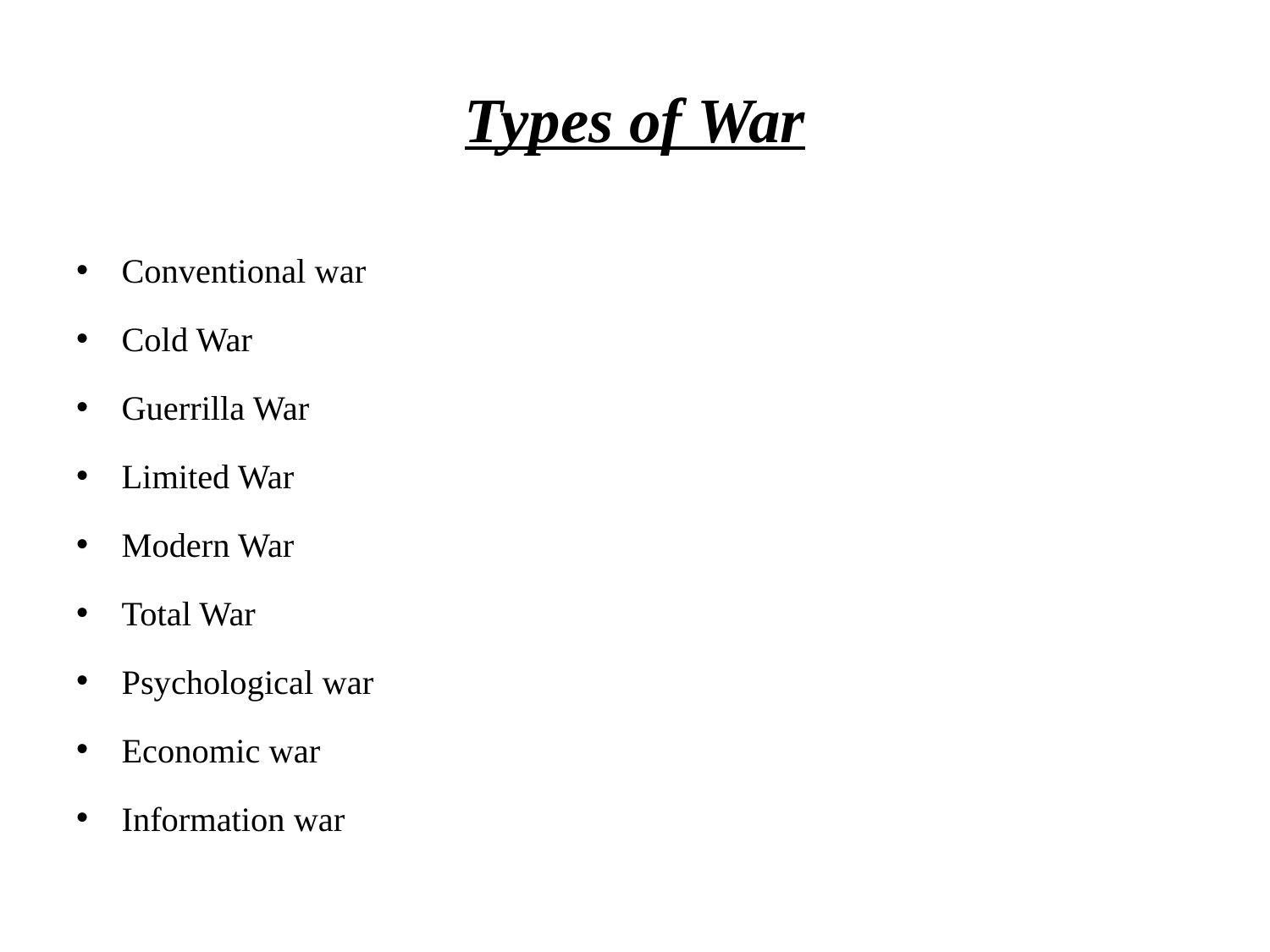

# Types of War
Conventional war
Cold War
Guerrilla War
Limited War
Modern War
Total War
Psychological war
Economic war
Information war